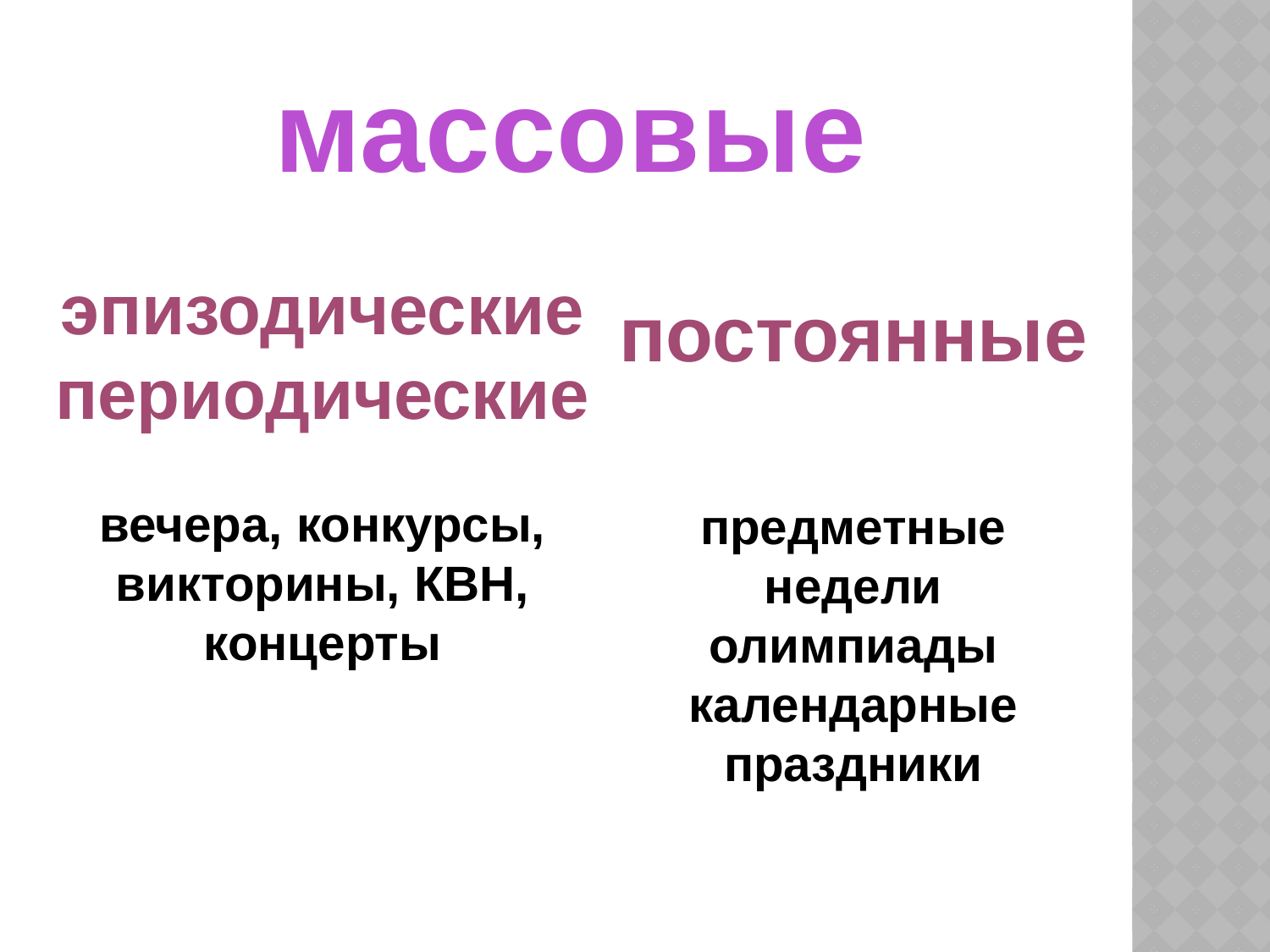

массовые
эпизодические
периодические

вечера, конкурсы, викторины, КВН, концерты

постоянные

предметные недели
олимпиады
календарные праздники